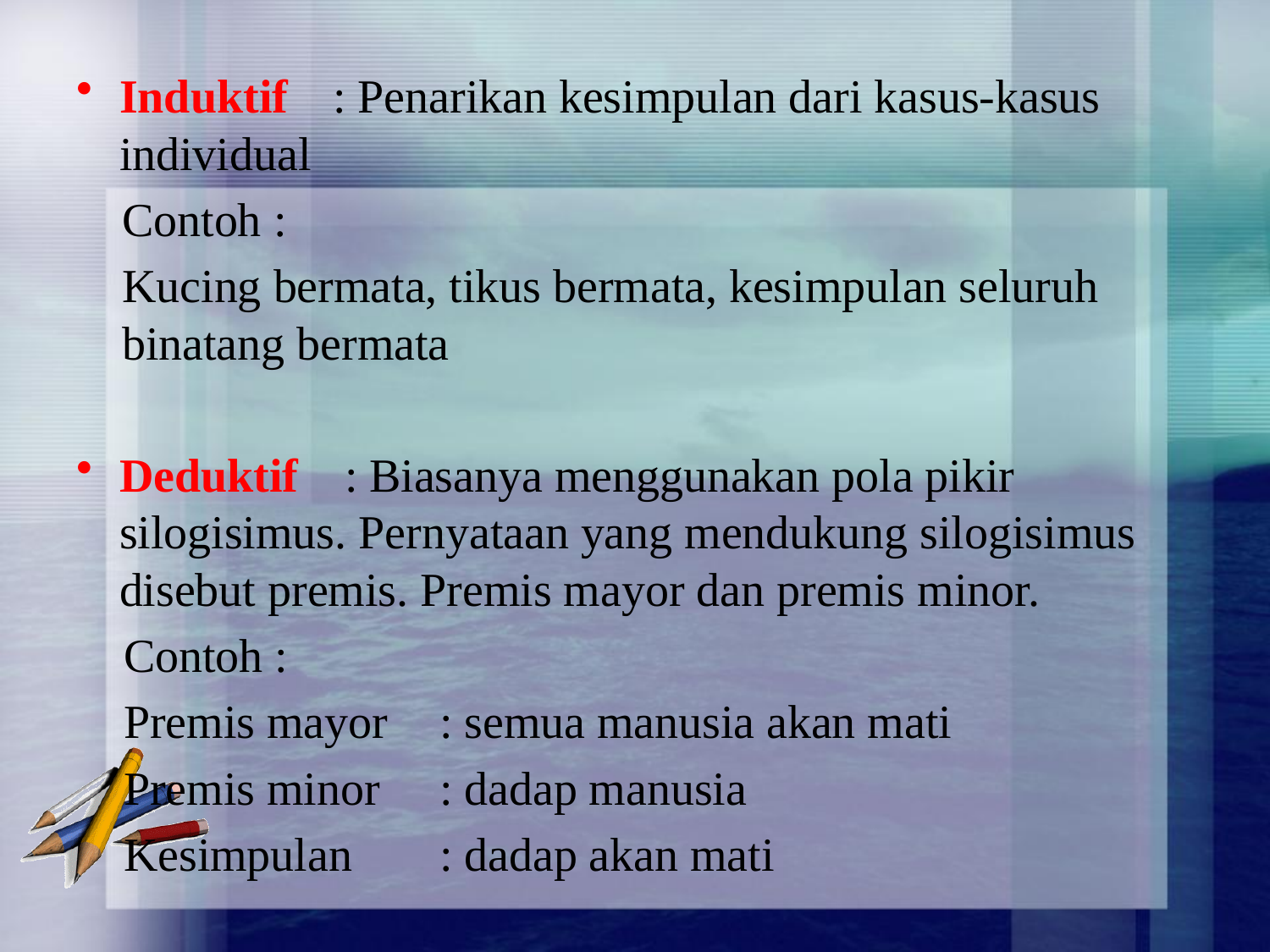

Induktif	: Penarikan kesimpulan dari kasus-kasus individual
Contoh :
Kucing bermata, tikus bermata, kesimpulan seluruh binatang bermata

Deduktif	 : Biasanya menggunakan pola pikir silogisimus. Pernyataan yang mendukung silogisimus disebut premis. Premis mayor dan premis minor.
    Contoh :
    Premis mayor	: semua manusia akan mati
    Premis minor	: dadap manusia
    Kesimpulan	: dadap akan mati